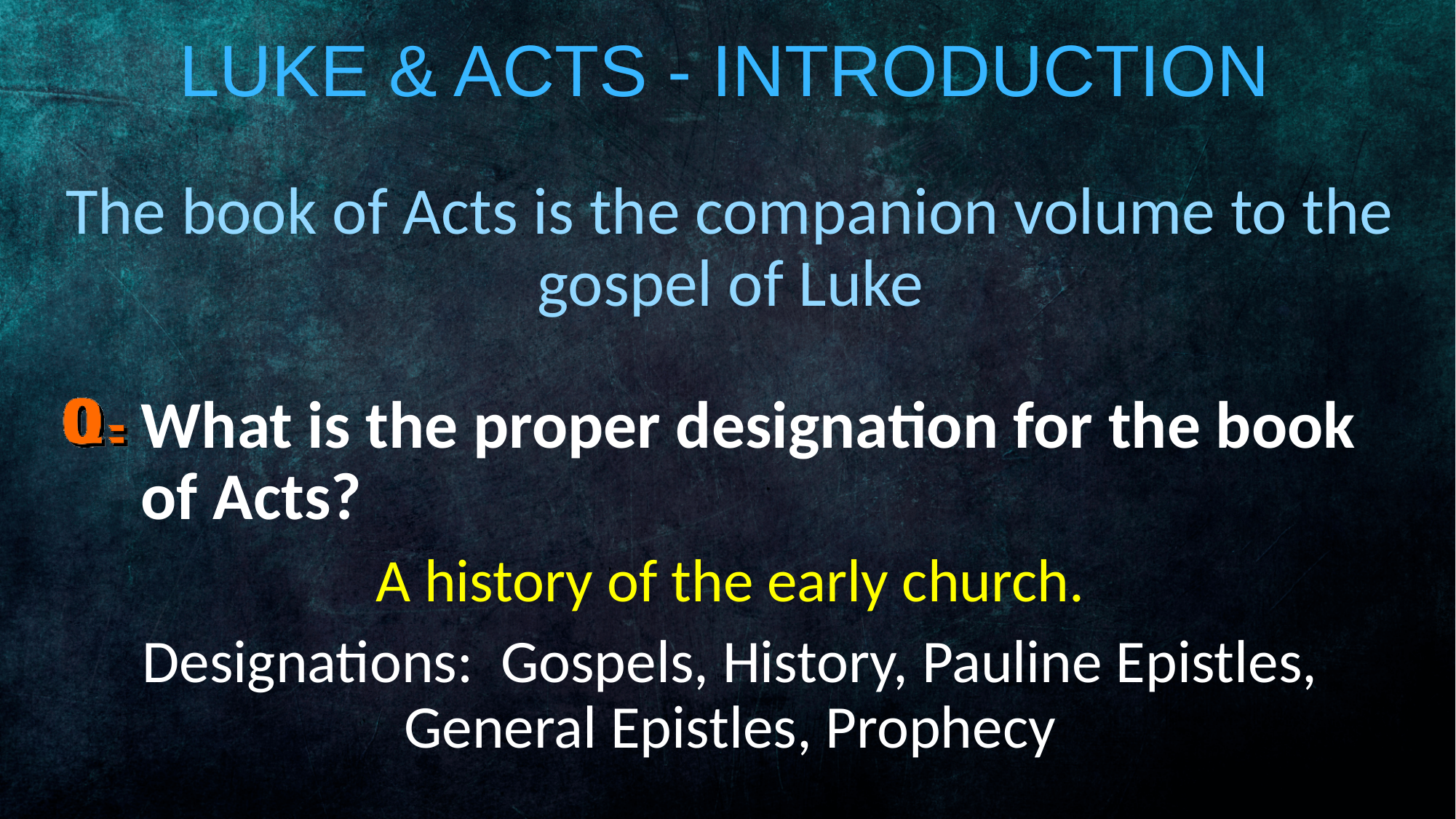

# Luke & Acts - Introduction
The book of Acts is the companion volume to the gospel of Luke

What is the proper designation for the book of Acts?
A history of the early church.
Designations:  Gospels, History, Pauline Epistles, General Epistles, Prophecy